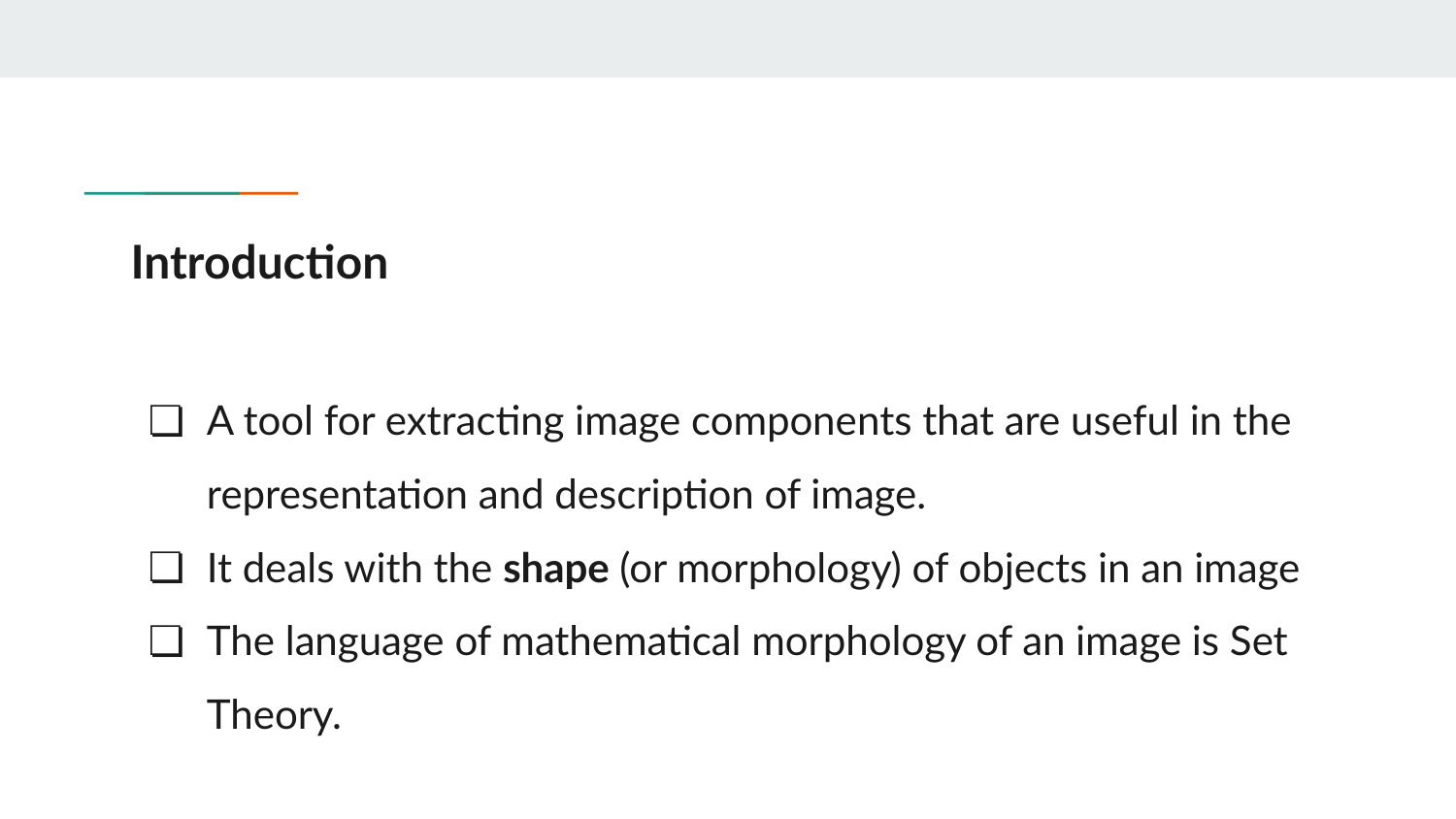

# Introduction

A tool for extracting image components that are useful in the representation and description of image.
It deals with the shape (or morphology) of objects in an image
The language of mathematical morphology of an image is Set Theory.